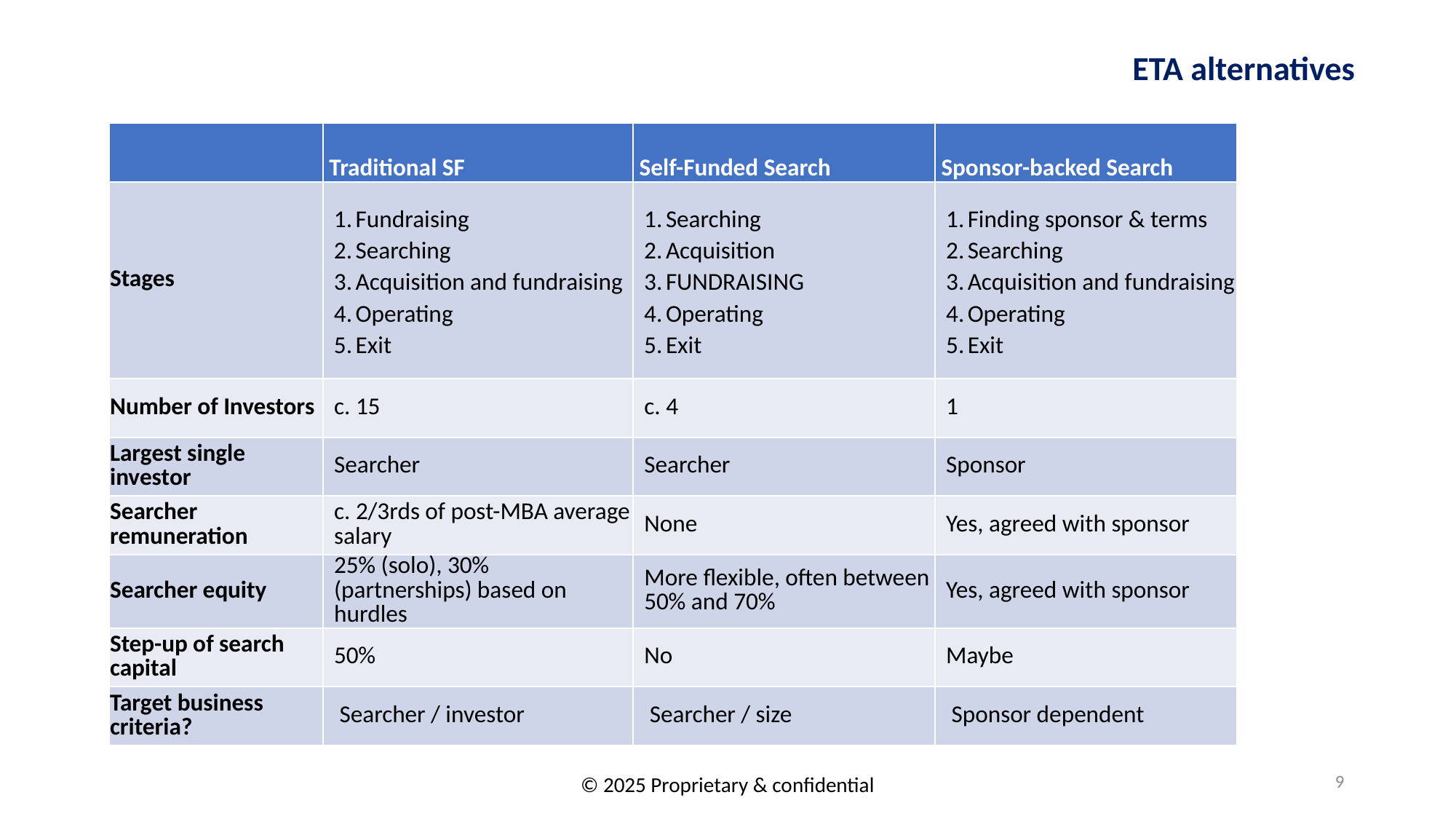

# ETA alternatives
|  | Traditional SF | Self-Funded Search | Sponsor-backed Search |
| --- | --- | --- | --- |
| Stages | Fundraising Searching Acquisition and fundraising Operating Exit | Searching Acquisition FUNDRAISING Operating Exit | Finding sponsor & terms Searching Acquisition and fundraising Operating Exit |
| Number of Investors | c. 15 | c. 4 | 1 |
| Largest single investor | Searcher | Searcher | Sponsor |
| Searcher remuneration | c. 2/3rds of post-MBA average salary | None | Yes, agreed with sponsor |
| Searcher equity | 25% (solo), 30% (partnerships) based on hurdles | More flexible, often between 50% and 70% | Yes, agreed with sponsor |
| Step-up of search capital | 50% | No | Maybe |
| Target business criteria? | Searcher / investor | Searcher / size | Sponsor dependent |
9
© 2025 Proprietary & confidential